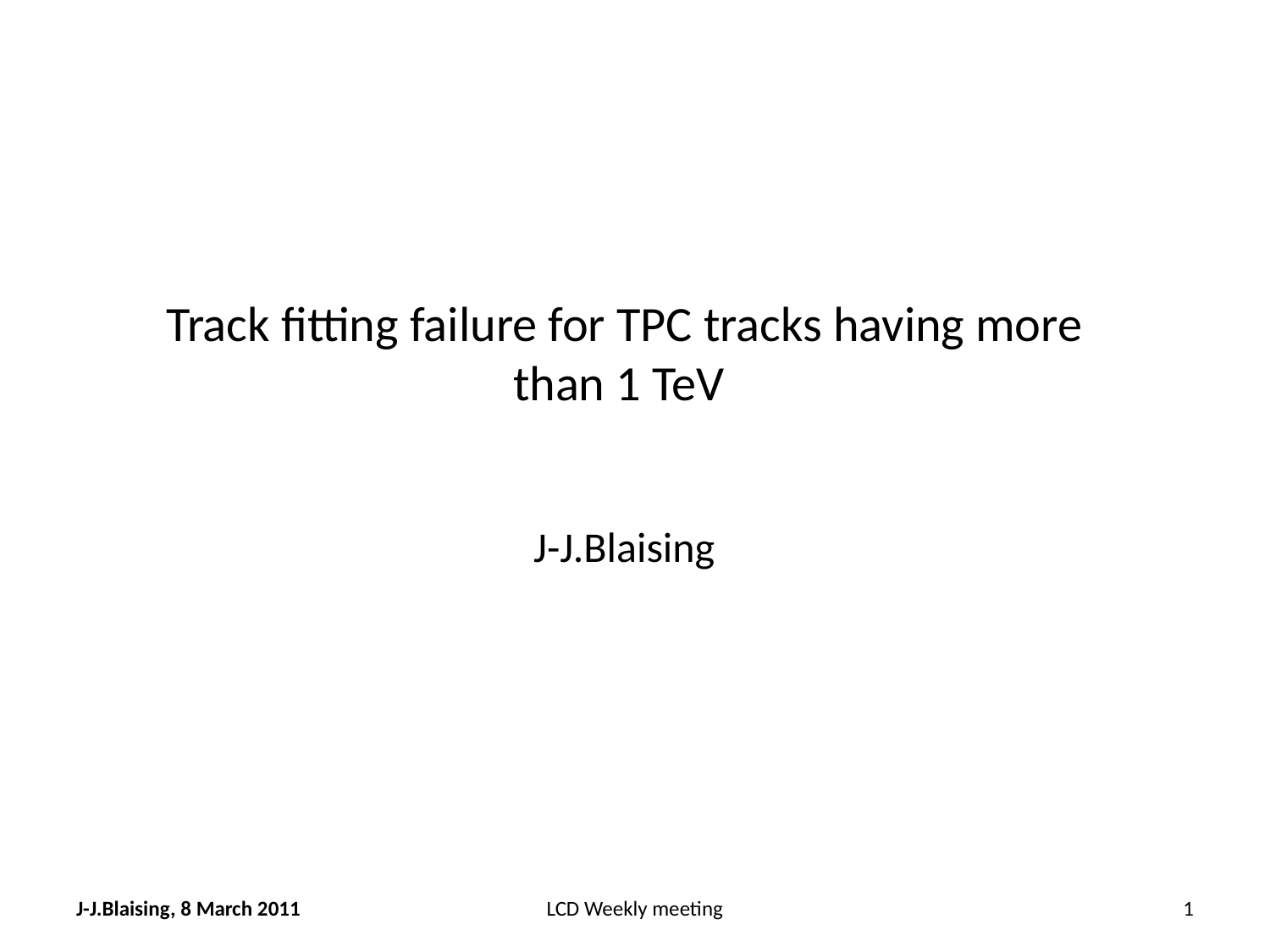

Track fitting failure for TPC tracks having more than 1 TeV

J-J.Blaising

J-J.Blaising, 8 March 2011
LCD Weekly meeting
1